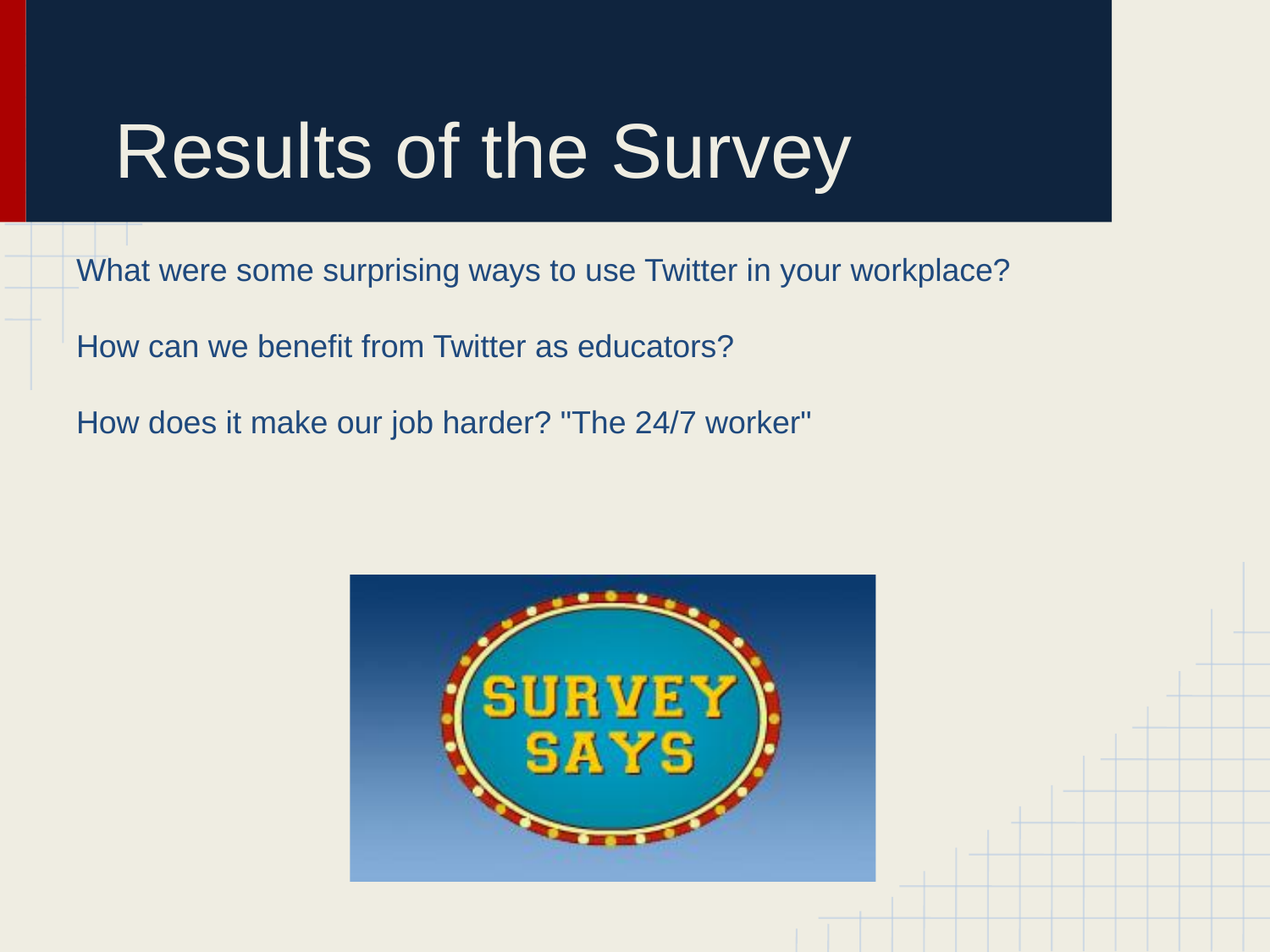

# Results of the Survey
What were some surprising ways to use Twitter in your workplace?

How can we benefit from Twitter as educators?

How does it make our job harder? "The 24/7 worker"